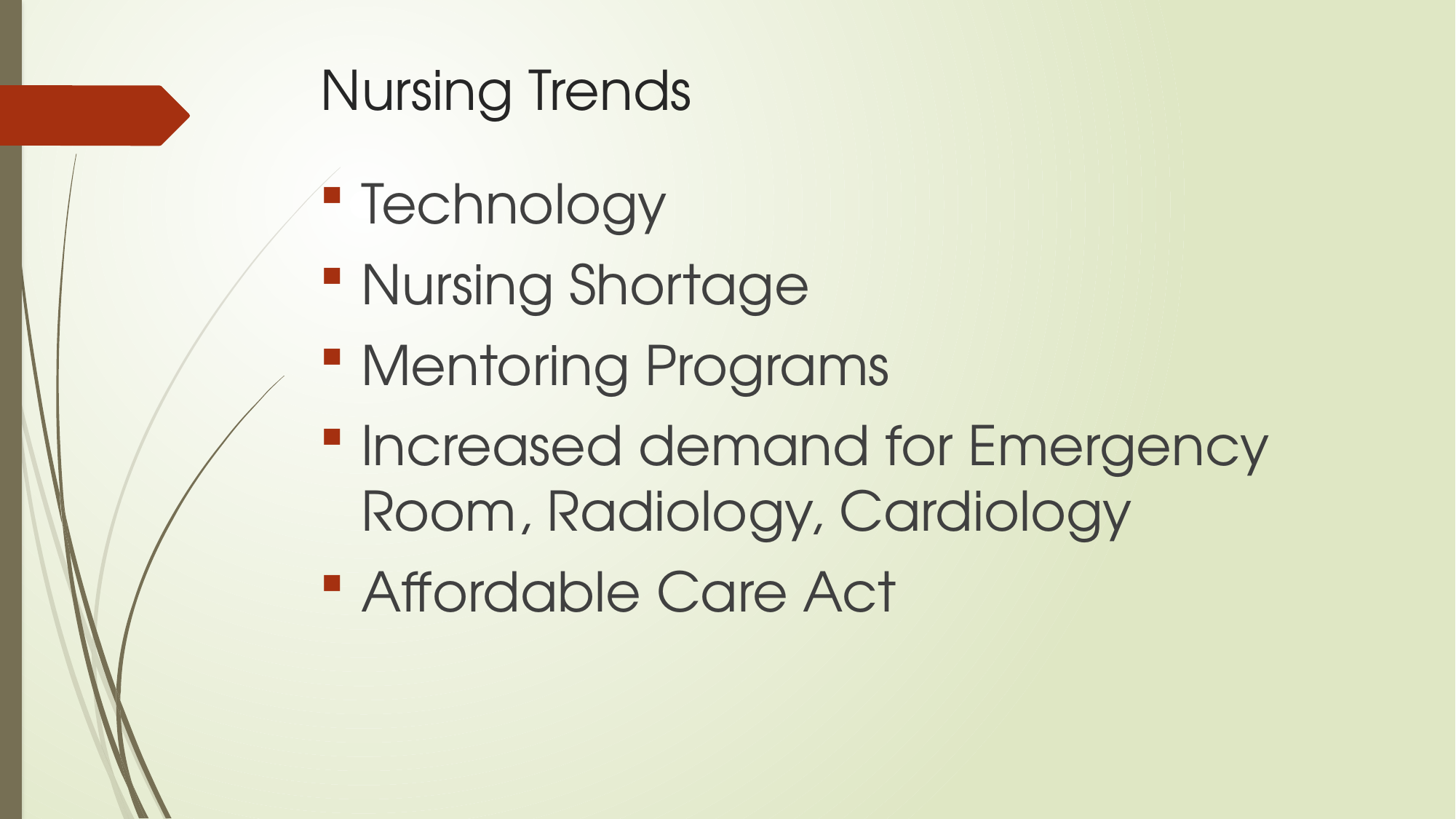

# Nursing Trends
Technology
Nursing Shortage
Mentoring Programs
Increased demand for Emergency Room, Radiology, Cardiology
Affordable Care Act